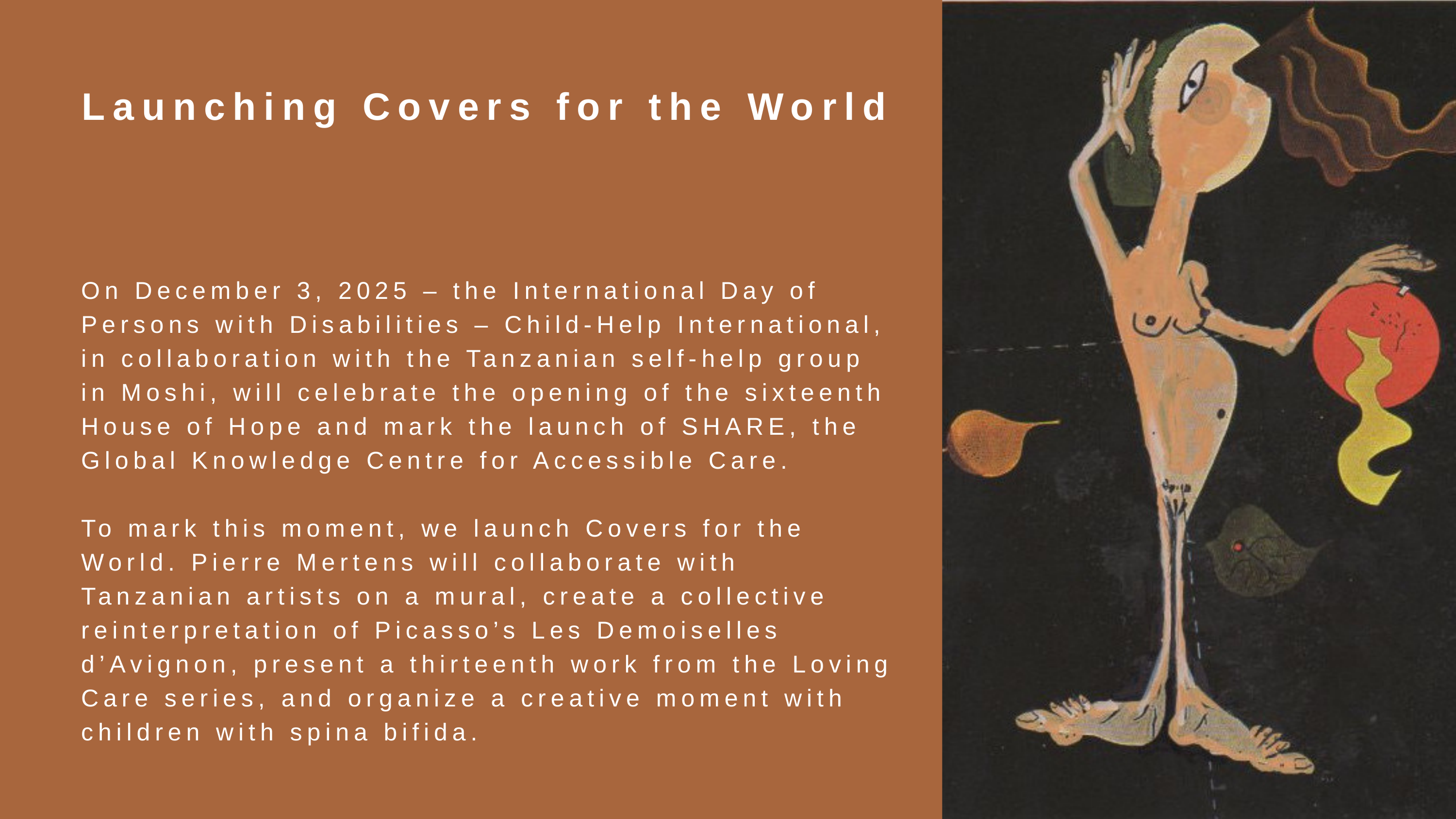

Launching Covers for the World
On December 3, 2025 – the International Day of Persons with Disabilities – Child-Help International, in collaboration with the Tanzanian self-help group in Moshi, will celebrate the opening of the sixteenth House of Hope and mark the launch of SHARE, the Global Knowledge Centre for Accessible Care.

To mark this moment, we launch Covers for the World. Pierre Mertens will collaborate with Tanzanian artists on a mural, create a collective reinterpretation of Picasso’s Les Demoiselles d’Avignon, present a thirteenth work from the Loving Care series, and organize a creative moment with children with spina bifida.